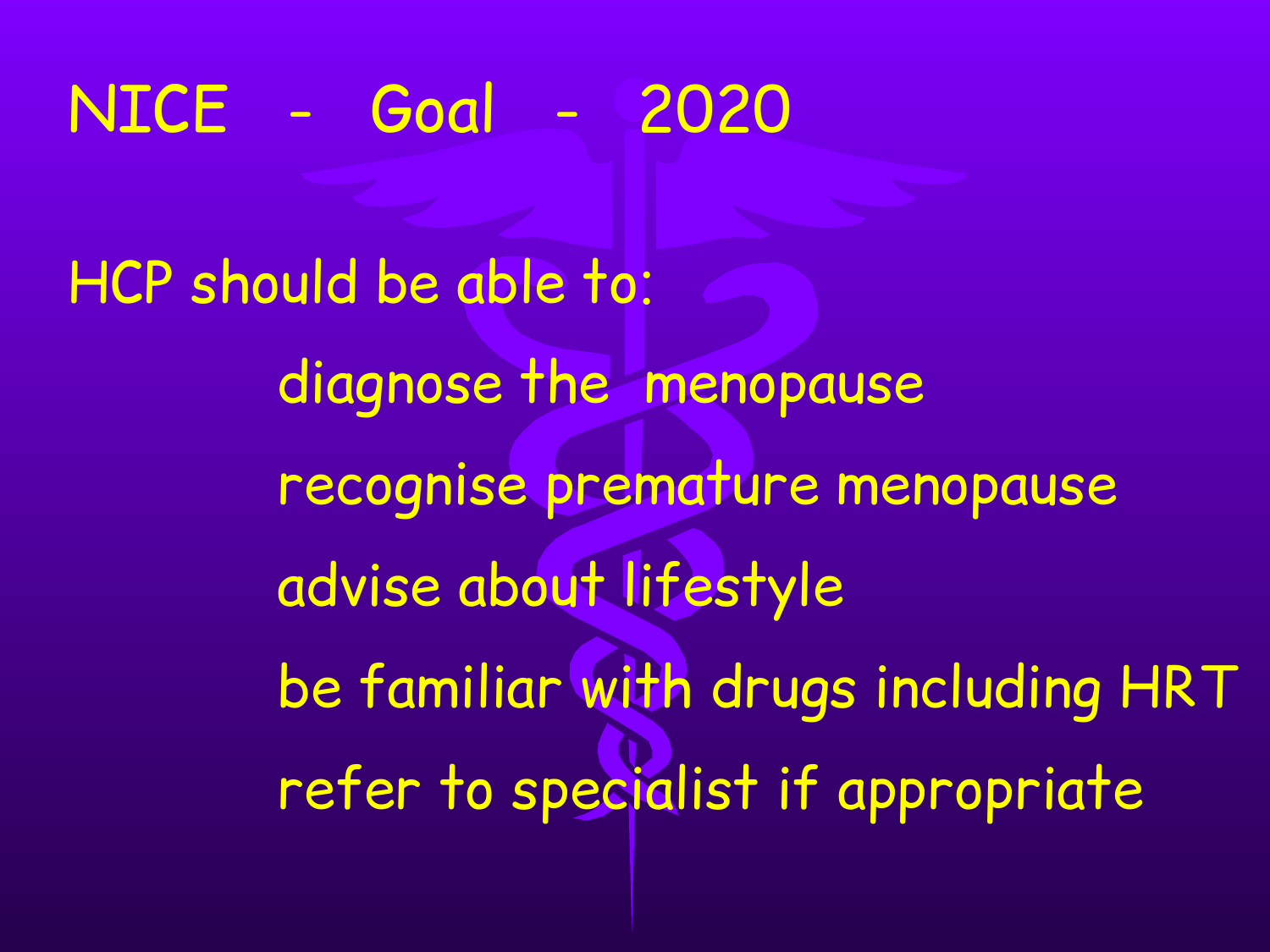

NICE   -   Goal   -   2020

HCP should be able to:

diagnose the  menopause
recognise premature menopause
advise about lifestyle
be familiar with drugs including HRT
refer to specialist if appropriate